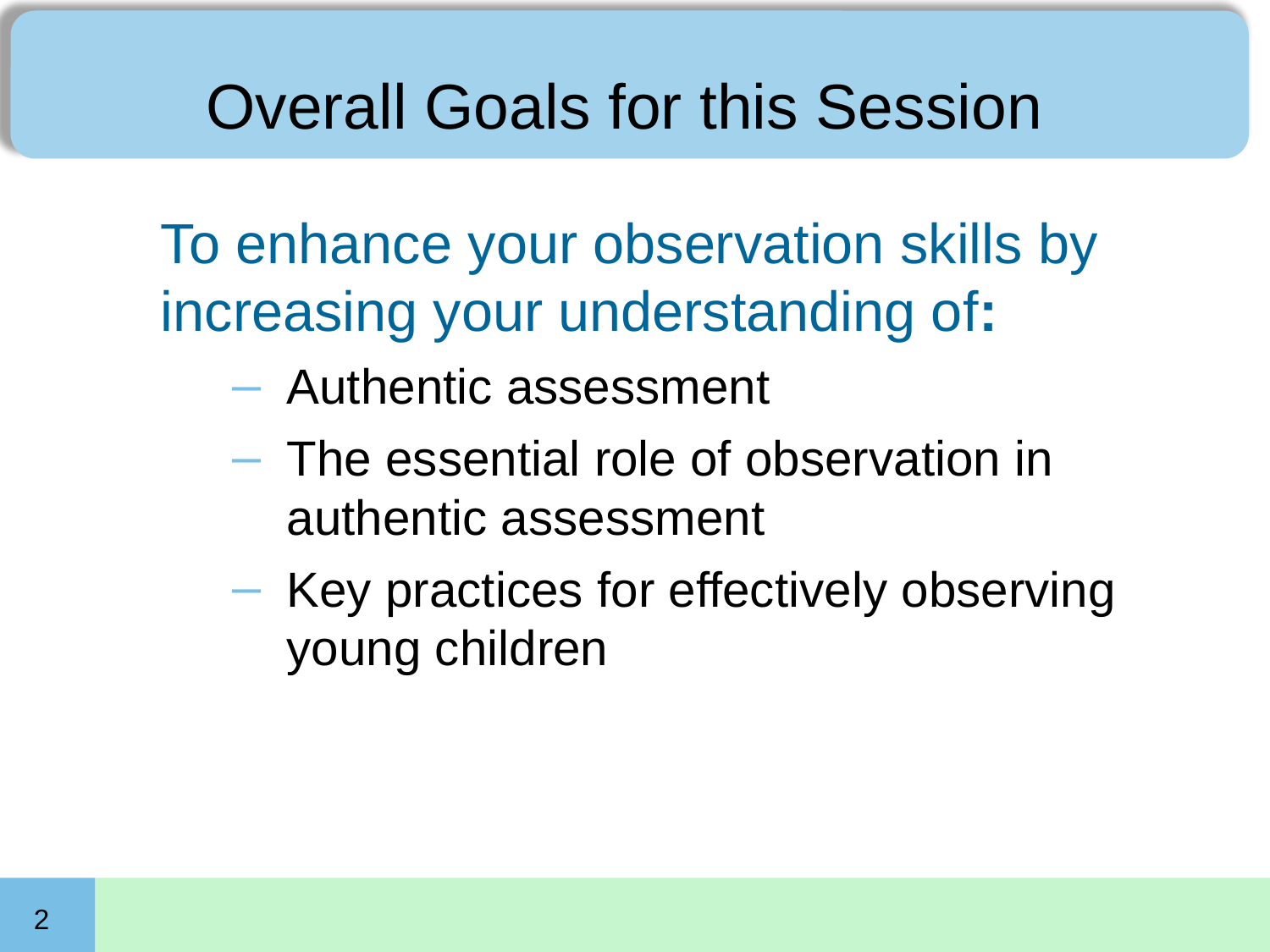

# Overall Goals for this Session
To enhance your observation skills by increasing your understanding of:
Authentic assessment
The essential role of observation in authentic assessment
Key practices for effectively observing young children
2